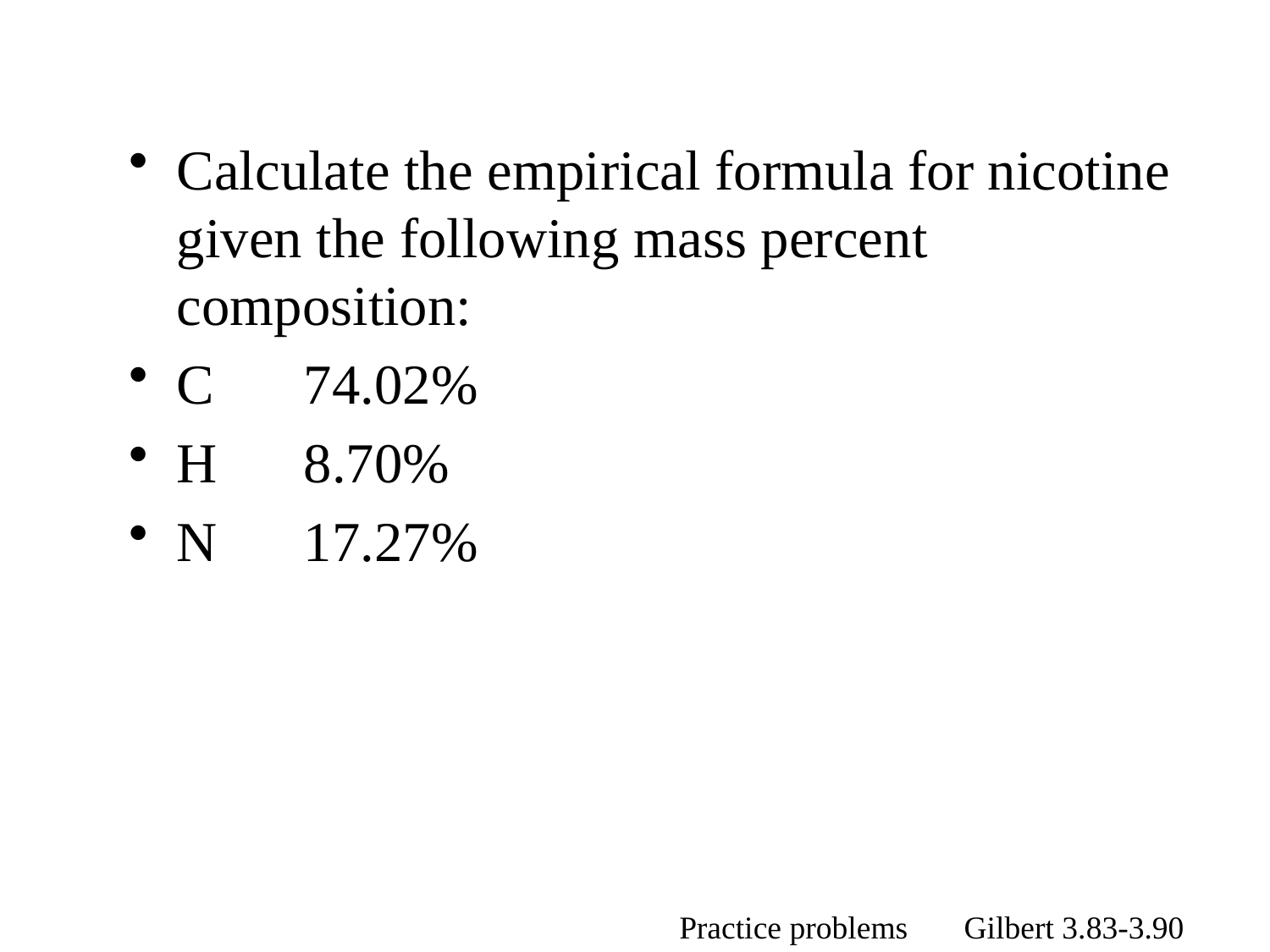

Calculate the empirical formula for nicotine given the following mass percent composition:
C	74.02%
H	8.70%
N	17.27%
Practice problems       Gilbert 3.83-3.90